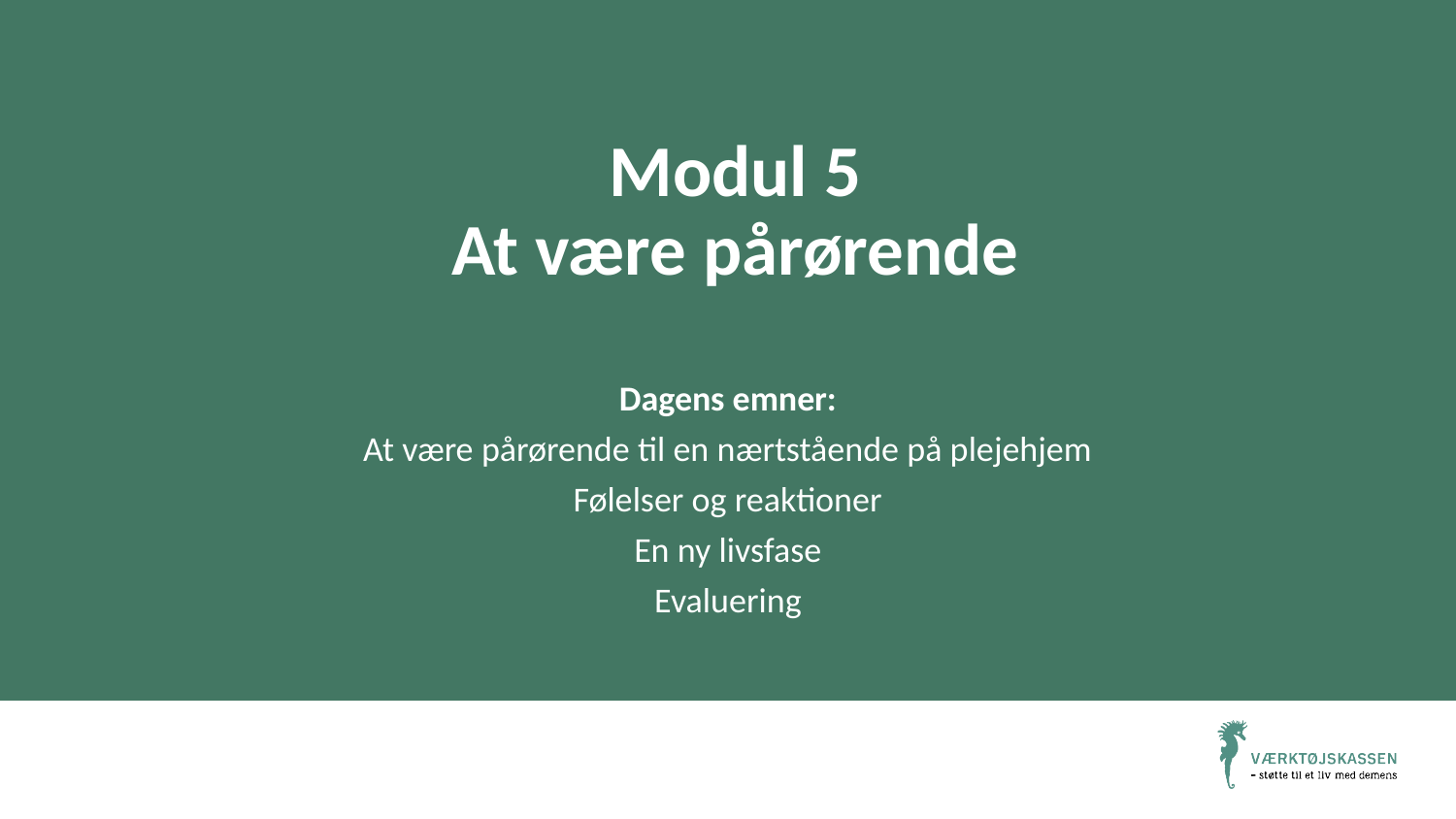

# Modul 5 At være pårørende
Dagens emner:
At være pårørende til en nærtstående på plejehjem
Følelser og reaktioner
En ny livsfase
Evaluering